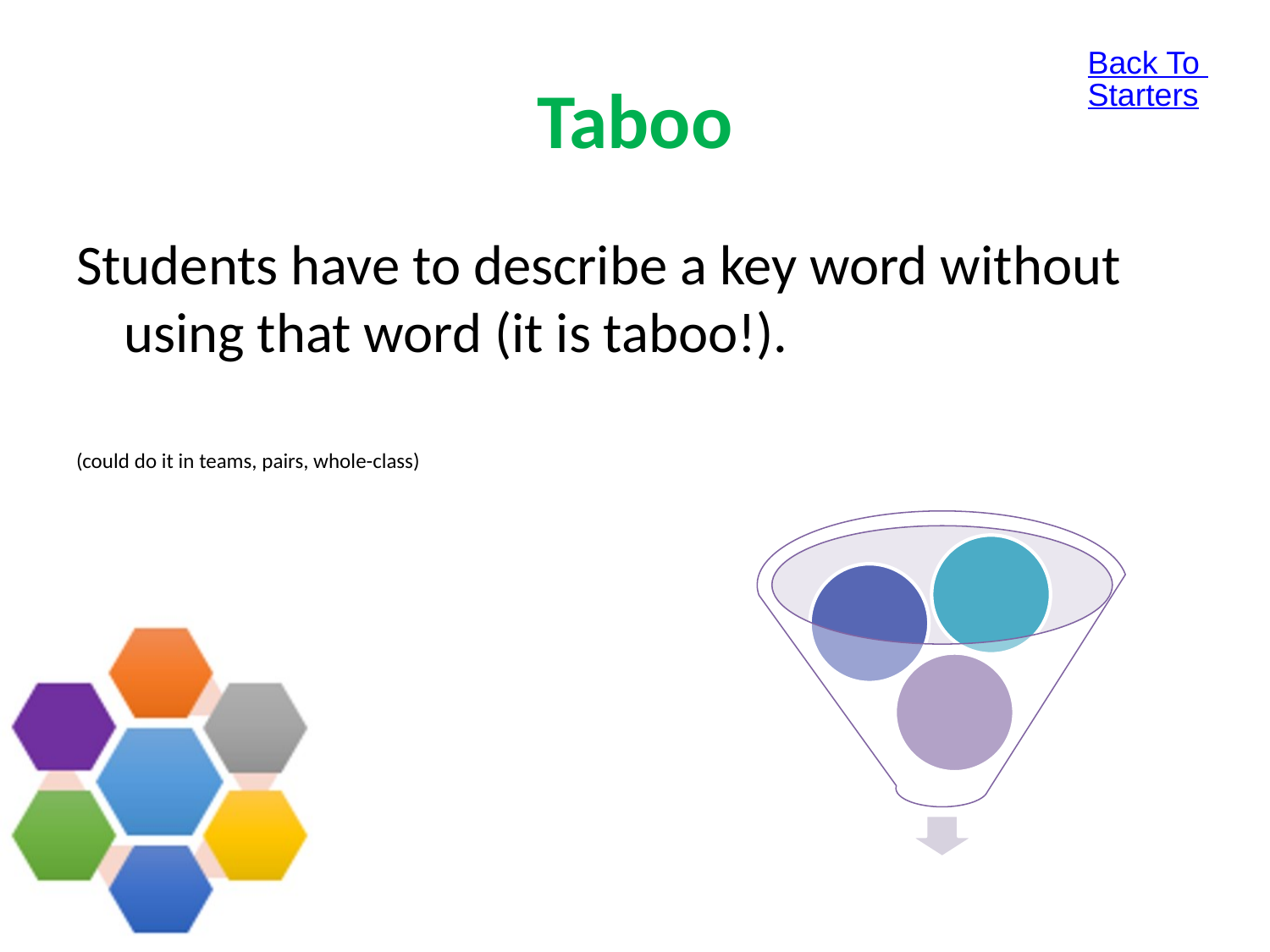

Back To Starters
# Taboo
Students have to describe a key word without using that word (it is taboo!).

(could do it in teams, pairs, whole-class)